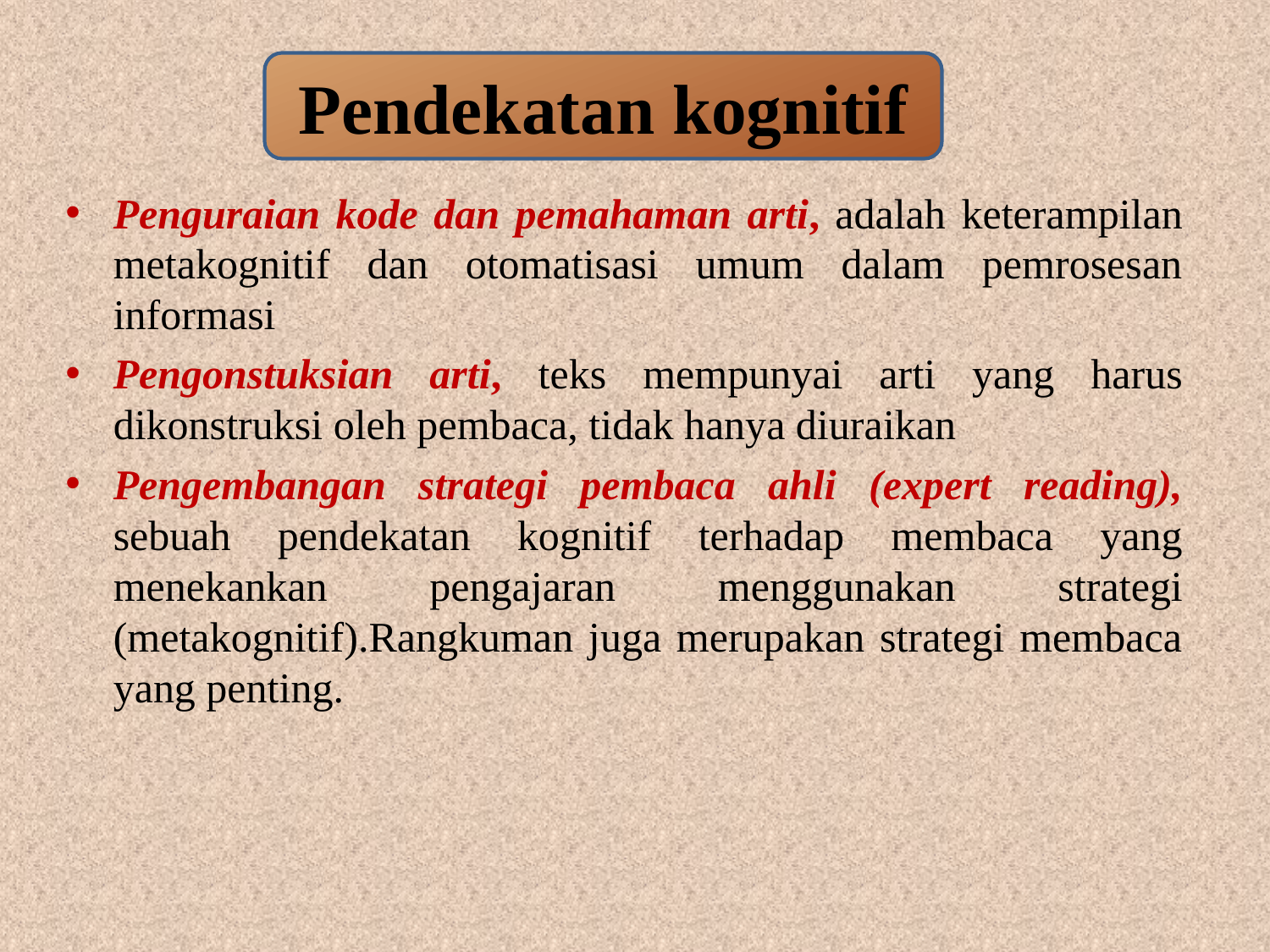

Pendekatan kognitif
#
Penguraian kode dan pemahaman arti, adalah keterampilan metakognitif dan otomatisasi umum dalam pemrosesan informasi
Pengonstuksian arti, teks mempunyai arti yang harus dikonstruksi oleh pembaca, tidak hanya diuraikan
Pengembangan strategi pembaca ahli (expert reading), sebuah pendekatan kognitif terhadap membaca yang menekankan pengajaran menggunakan strategi (metakognitif).Rangkuman juga merupakan strategi membaca yang penting.